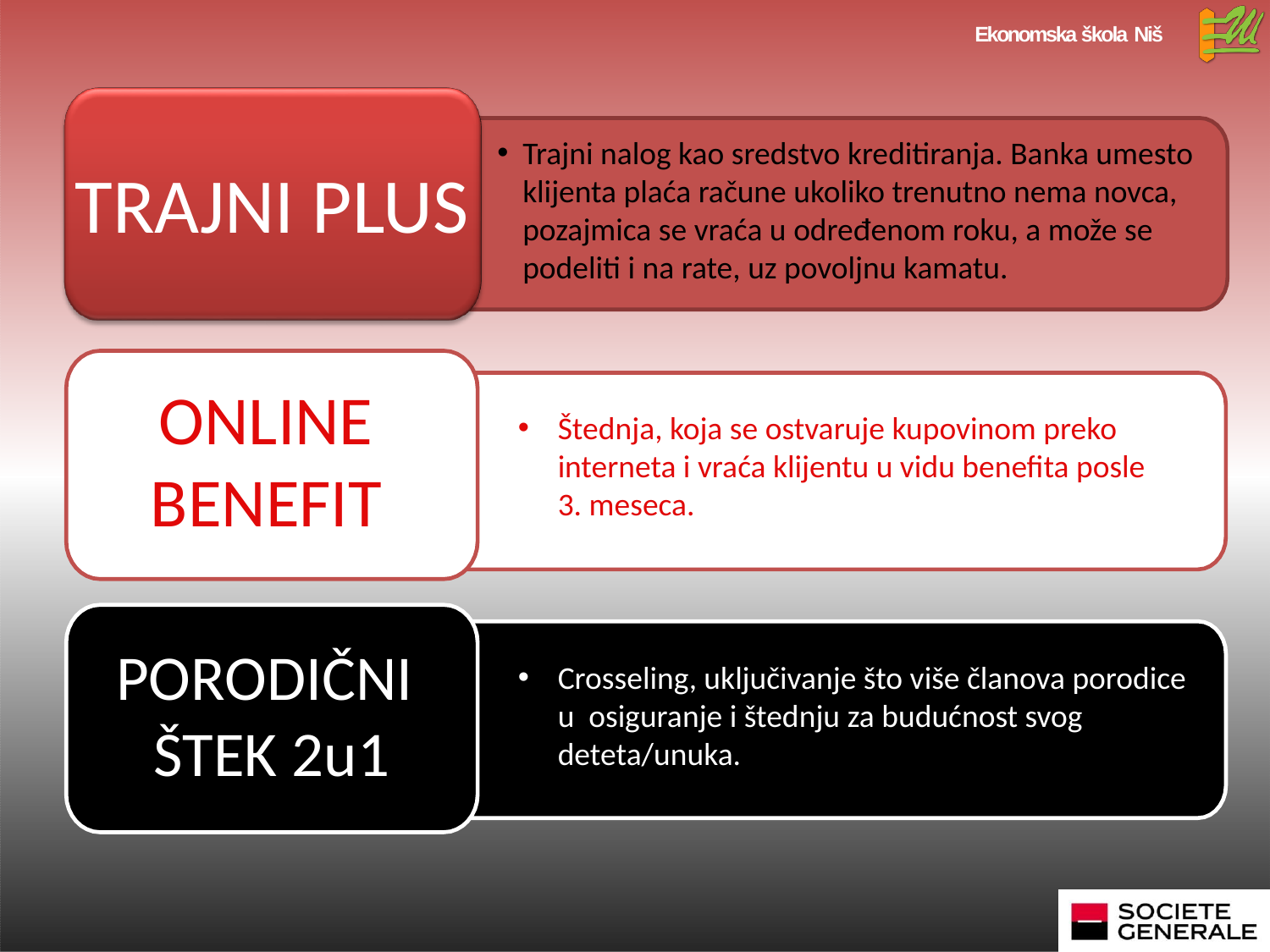

Ekonomska škola Niš

Trajni nalog kao sredstvo kreditiranja. Banka umesto  klijenta plaća račune ukoliko trenutno nema novca,  pozajmica se vraća u određenom roku, a može se  podeliti i na rate, uz povoljnu kamatu.
TRAJNI PLUS

ONLINE BENEFIT

Štednja, koja se ostvaruje kupovinom preko interneta i vraća klijentu u vidu benefita posle 3. meseca.

PORODIČNI  ŠTEK 2u1
Crosseling, uključivanje što više članova porodice u  osiguranje i štednju za budućnost svog deteta/unuka.